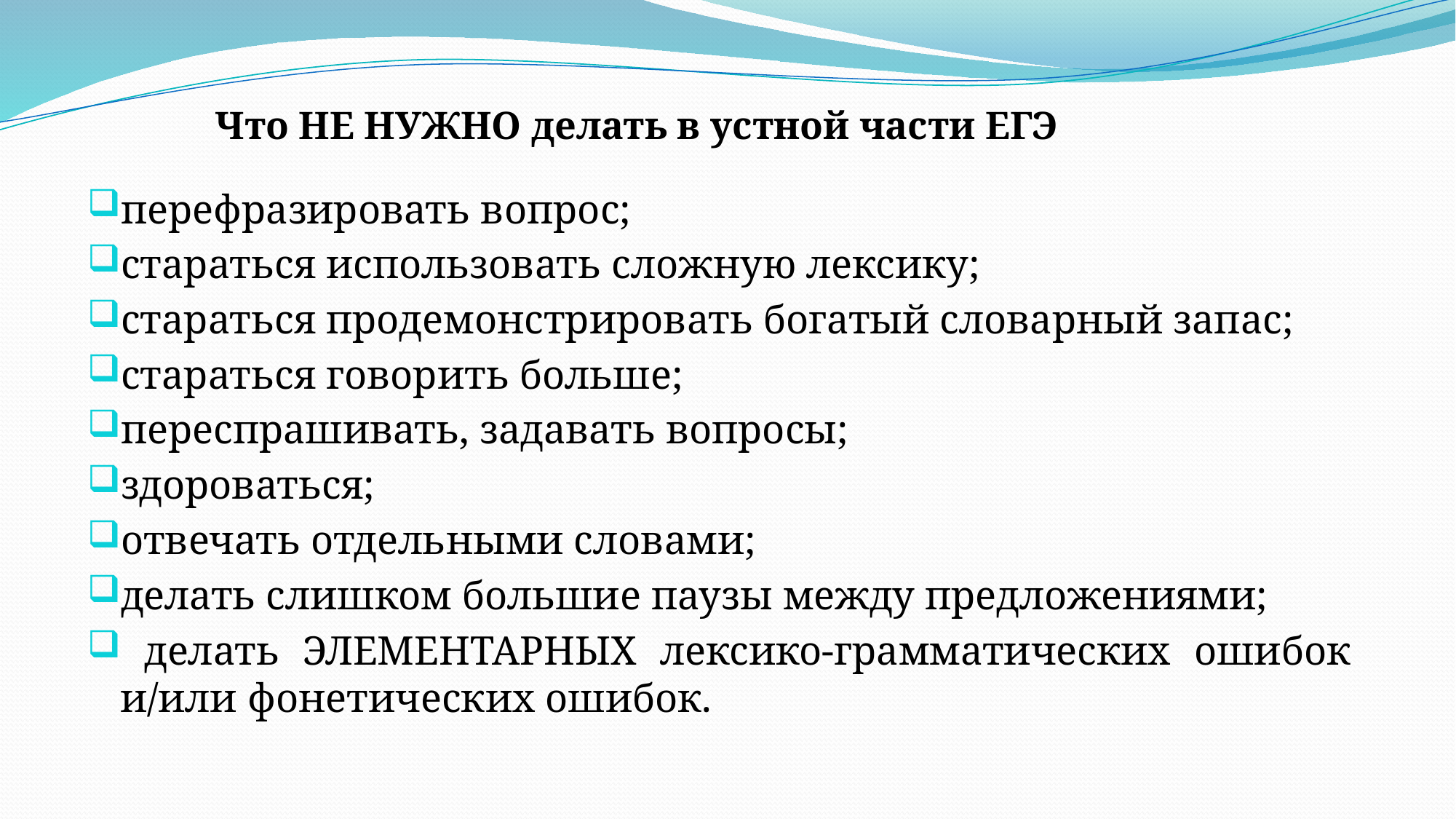

Что НЕ НУЖНО делать в устной части ЕГЭ
перефразировать вопрос;
стараться использовать сложную лексику;
стараться продемонстрировать богатый словарный запас;
стараться говорить больше;
переспрашивать, задавать вопросы;
здороваться;
отвечать отдельными словами;
делать слишком большие паузы между предложениями;
 делать ЭЛЕМЕНТАРНЫХ лексико-грамматических ошибок и/или фонетических ошибок.